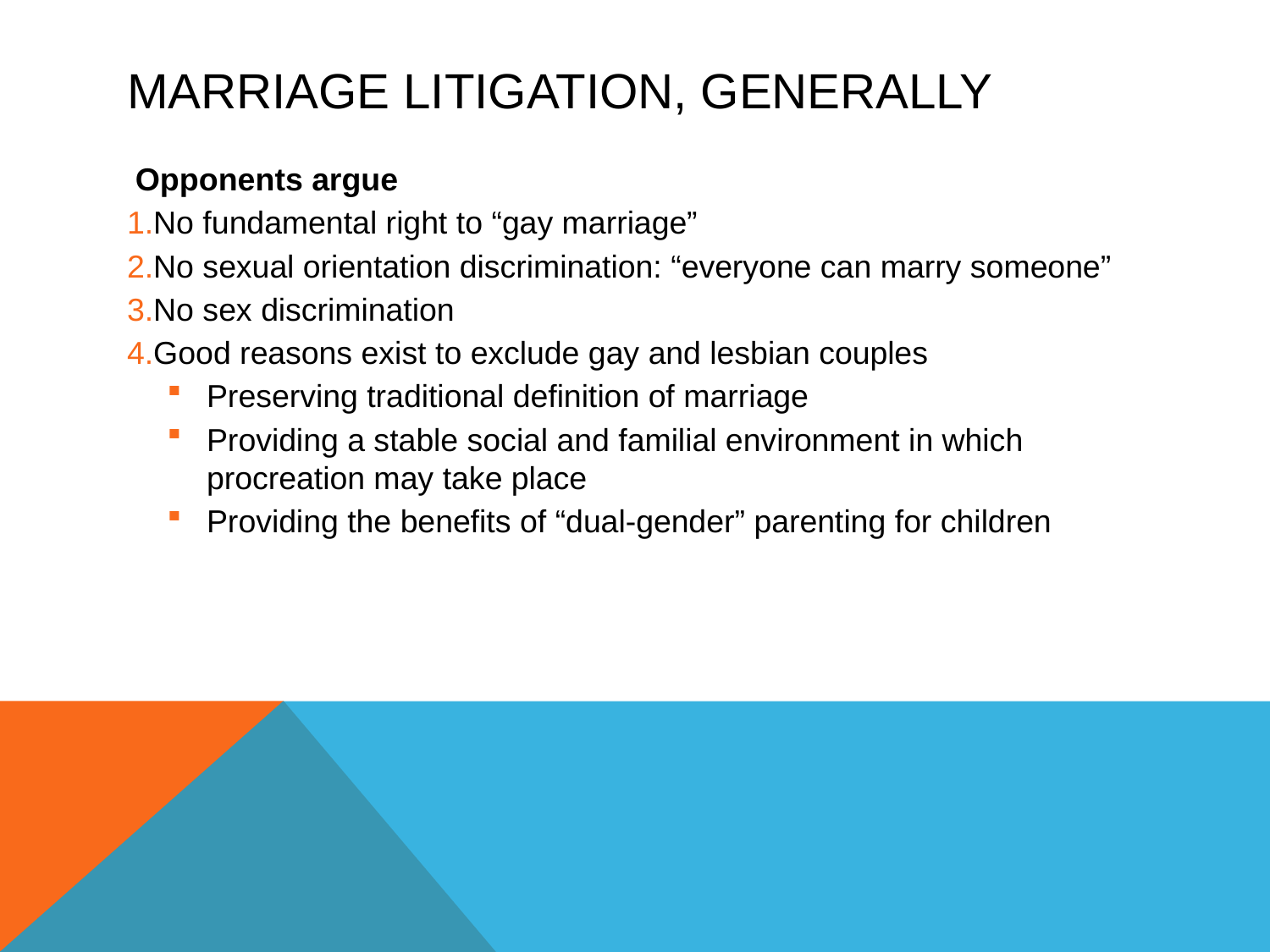

# Marriage litigation, generally
Opponents argue
No fundamental right to “gay marriage”
No sexual orientation discrimination: “everyone can marry someone”
No sex discrimination
Good reasons exist to exclude gay and lesbian couples
Preserving traditional definition of marriage
Providing a stable social and familial environment in which procreation may take place
Providing the benefits of “dual-gender” parenting for children